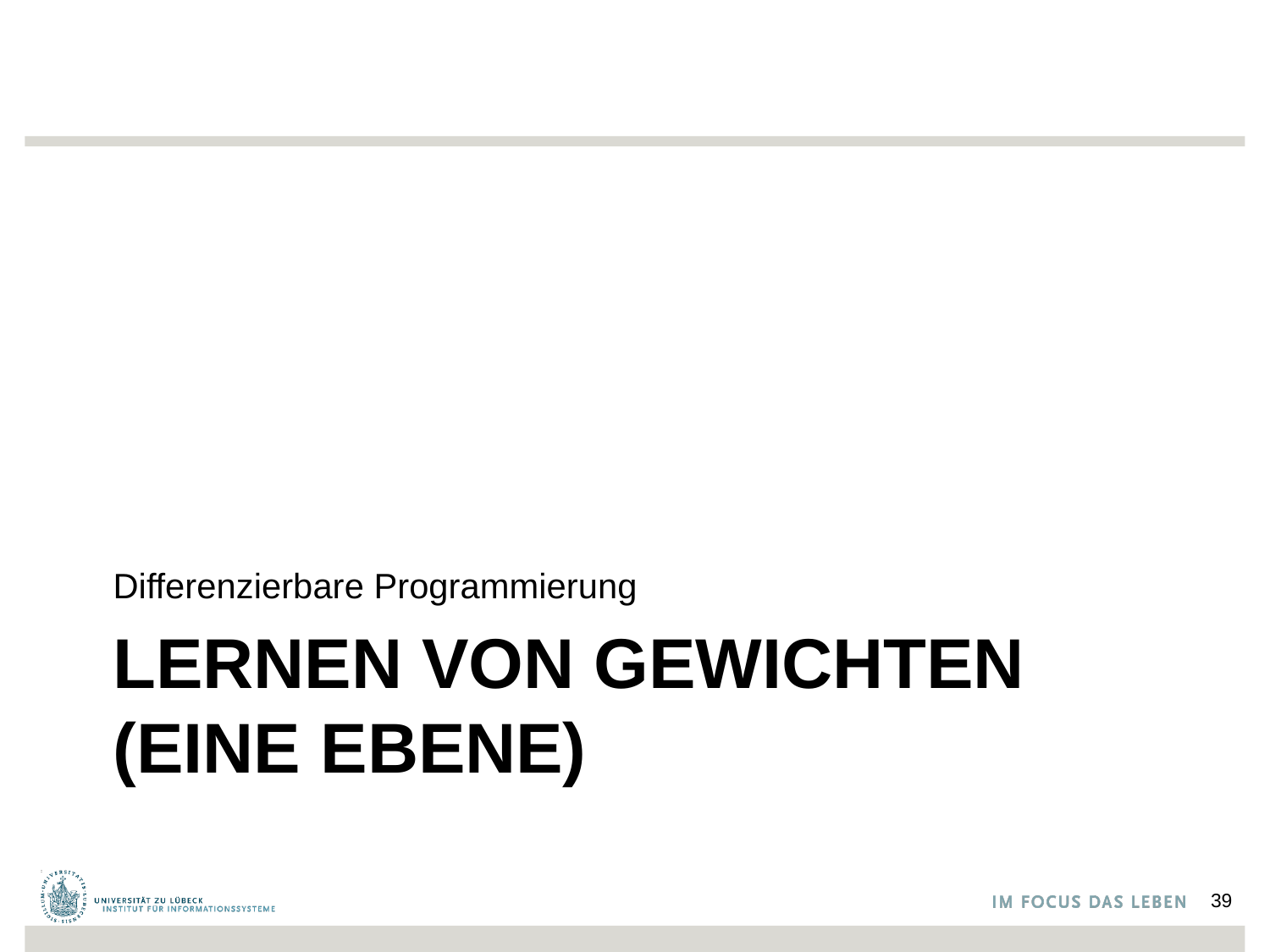

Differenzierbare Programmierung
# Lernen von Gewichten (Eine Ebene)
39